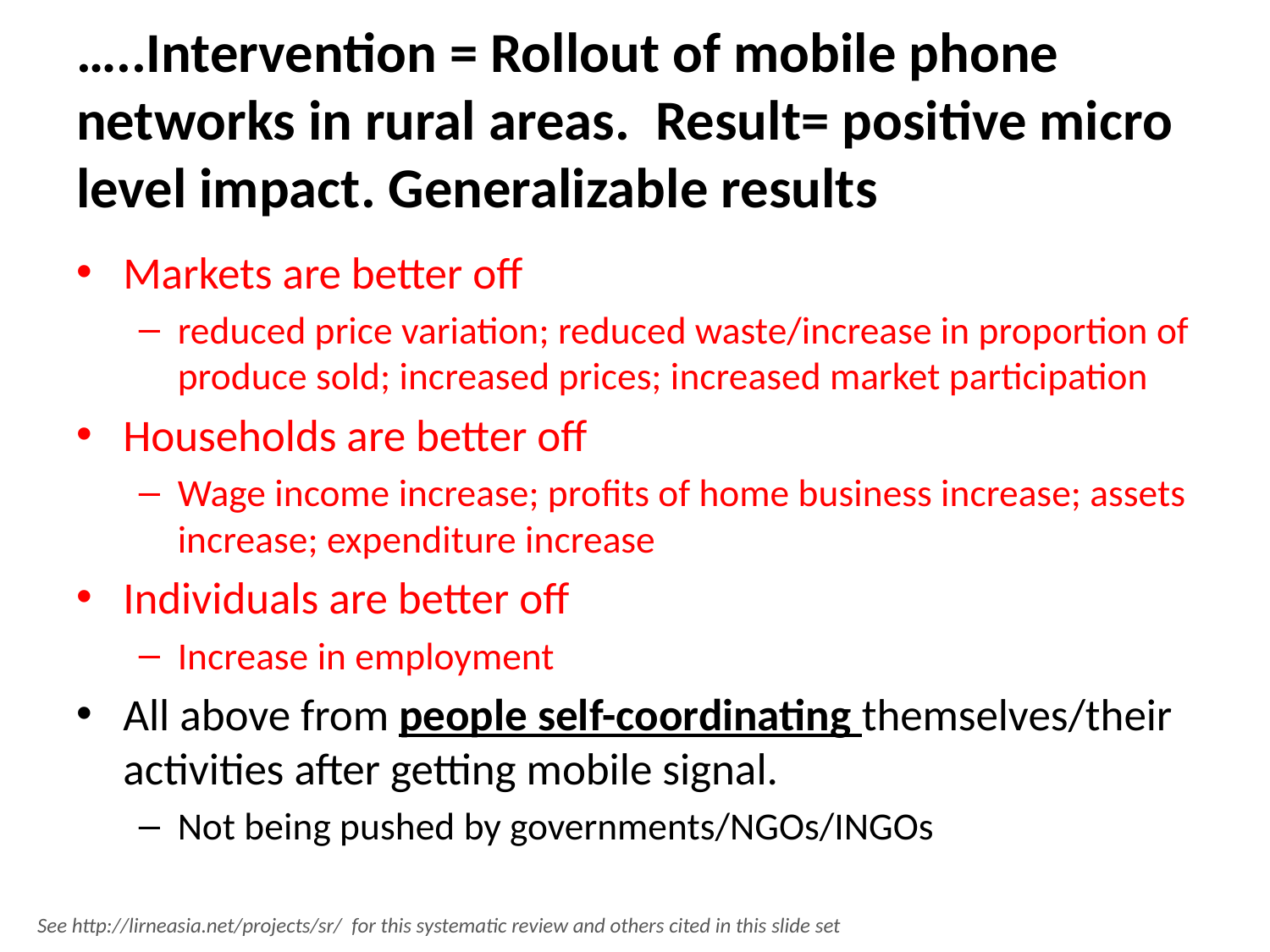

# …..Intervention = Rollout of mobile phone networks in rural areas.  Result= positive micro level impact. Generalizable results
Markets are better off
reduced price variation; reduced waste/increase in proportion of produce sold; increased prices; increased market participation
Households are better off
Wage income increase; profits of home business increase; assets increase; expenditure increase
Individuals are better off
Increase in employment
All above from people self-coordinating themselves/their activities after getting mobile signal.
Not being pushed by governments/NGOs/INGOs
See http://lirneasia.net/projects/sr/  for this systematic review and others cited in this slide set